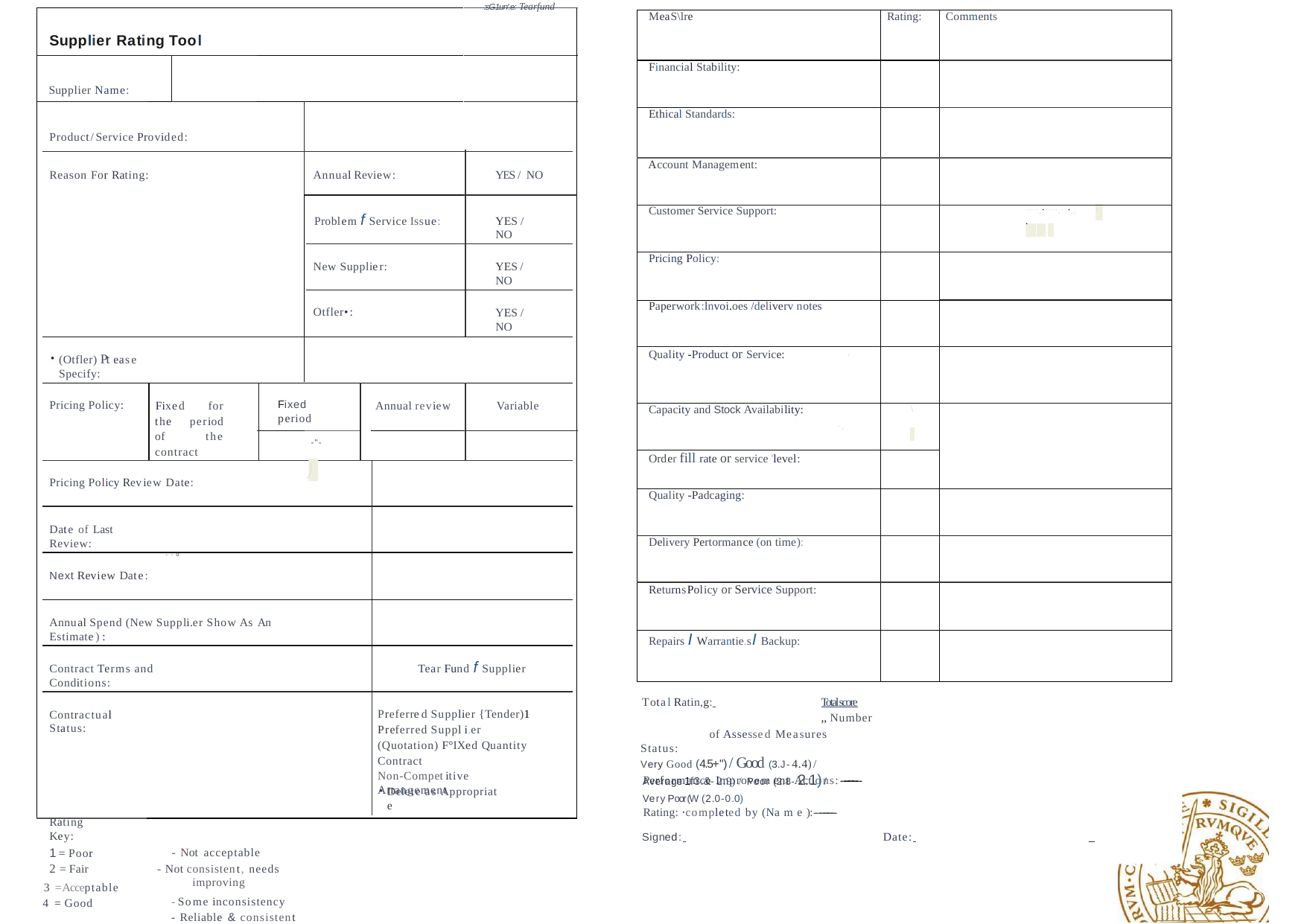

:sG1un'.e: Tearfund

Supplier Rating Tool
Supplier Name: Product/Service Provided:

| MeaS\lre |  | Rating: | Comments |  |
| --- | --- | --- | --- | --- |
| Financial Stability: |  |  |  |  |
| Ethical Standards: |  |  |  |  |
| Account Management: |  |  |  |  |
| Customer Service Support: |  |  | ····,·····,···.,. | ' |
| Pricing Policy: |  |  |  |  |
| Paperwork:lnvoi.oes /deliverv notes |  |  |  |  |
| Quality -Product or Service: | , |  |  |  |
| Capacity and Stock Availability: ·, |  | \ |  |  |
| Order fill rate or service 'level: |  |  |  |  |
| Quality -Padcaging: |  |  |  |  |
| Delivery Pertormance (on time): |  |  |  |  |
| ReturnsPolicy or Service Support: |  |  |  |  |
| Repairs I Warrantie.sI Backup: |  |  |  |  |

Reason For Rating:
Annual Review:
YES / NO

Problem f Service Issue:
YES/ NO

New Supplier:
YES/ NO

Otfler•:
YES/ NO

(Otfler) Pt ease Specify:

Fixed for the period of the contract
Pricing Policy:
Fixed period
Annual review
Variable

-"-
)

Pricing Policy Review Date:

Date of Last Review:
--0

Next Review Date:

Annual Spend (New Suppli.er Show As An Estimate) :

Tear Fund f Supplier
Contract Terms and Conditions:

Total Ratin,g: 	Total score	,, Number of Assessed Measures
Status:
Very Good (4.5+")/Good (3.J-4.4)/ Average1f3.&- 2.9) / Poor (2.8- 2.1) / VeryPoor (W (2.0-0.0)
Preferred Supplier {Tender)1 Preferred Suppl i.er (Quotation) F°IXed Quantity Contract
Non-Competitive Arrangement
Contractual Status:
Performance Improvem ent Actions:  -----------------
Delete as Appropriat e

Rating: ·completed by (Name):-  ------------------
Rating Key:

Signed: 	Date: 	_
1= Poor
2 = Fair
3 =Acceptable
4 = Good
- Not acceptable
- Not consistent, needs improving
-Some inconsistency
- Reliable & consistent